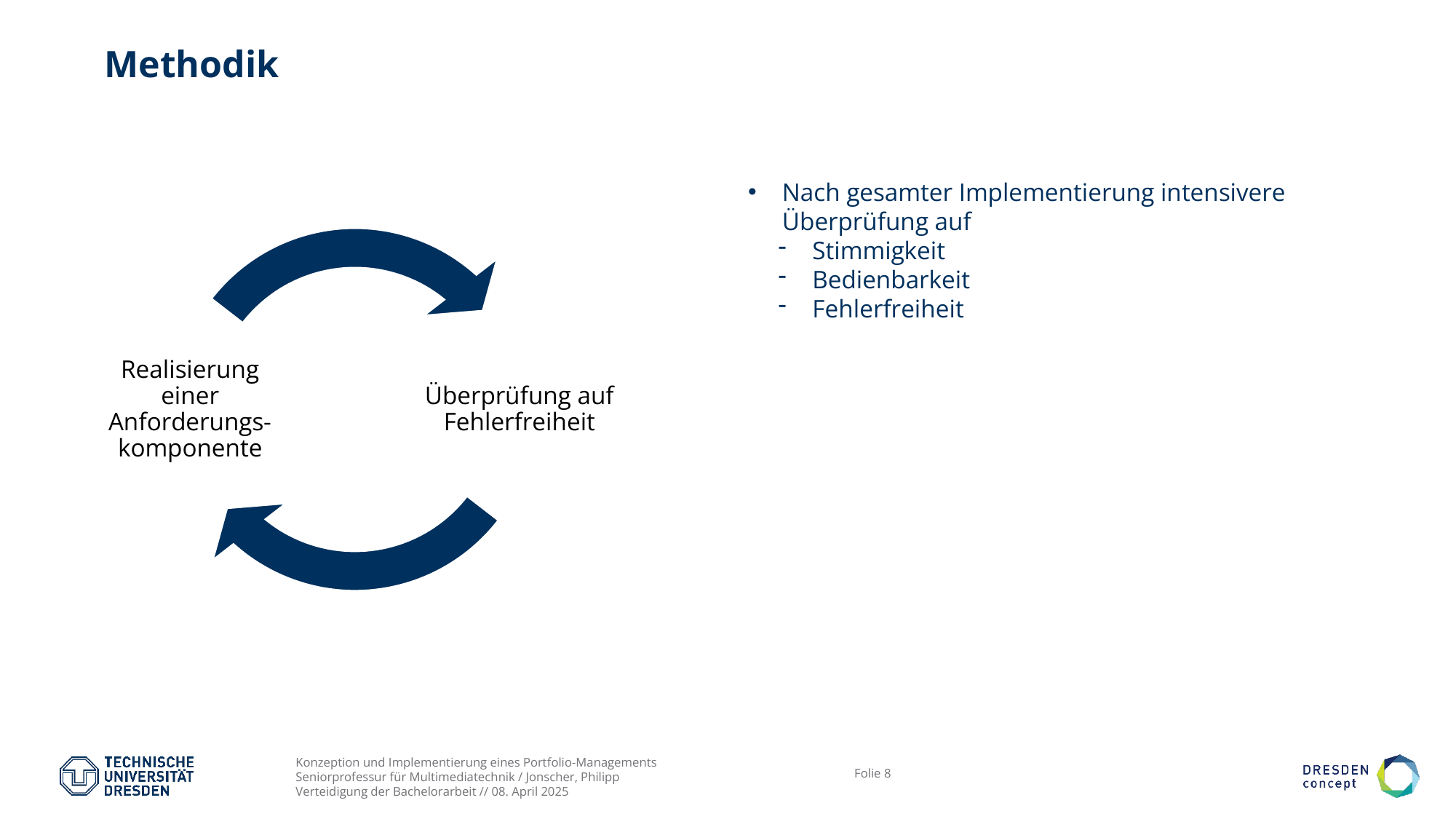

# Methodik
Nach gesamter Implementierung intensivere Überprüfung auf
Stimmigkeit
Bedienbarkeit
Fehlerfreiheit

Überprüfung auf Fehlerfreiheit
Realisierung einer Anforderungs-komponente